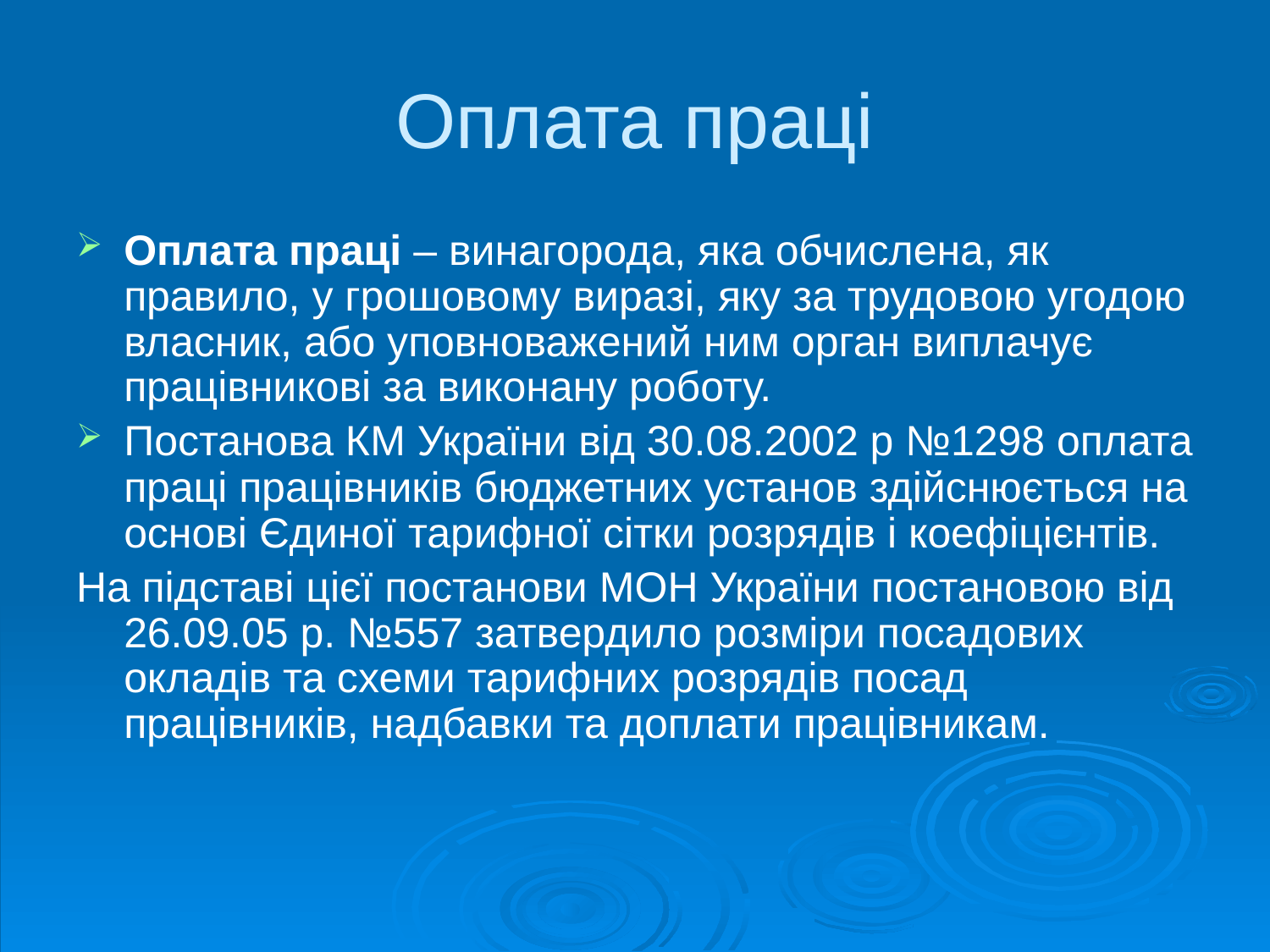

# Оплата праці
Оплата праці – винагорода, яка обчислена, як правило, у грошовому виразі, яку за трудовою угодою власник, або уповноважений ним орган виплачує працівникові за виконану роботу.
Постанова КМ України від 30.08.2002 р №1298 оплата праці працівників бюджетних установ здійснюється на основі Єдиної тарифної сітки розрядів і коефіцієнтів.
На підставі цієї постанови МОН України постановою від 26.09.05 р. №557 затвердило розміри посадових окладів та схеми тарифних розрядів посад працівників, надбавки та доплати працівникам.